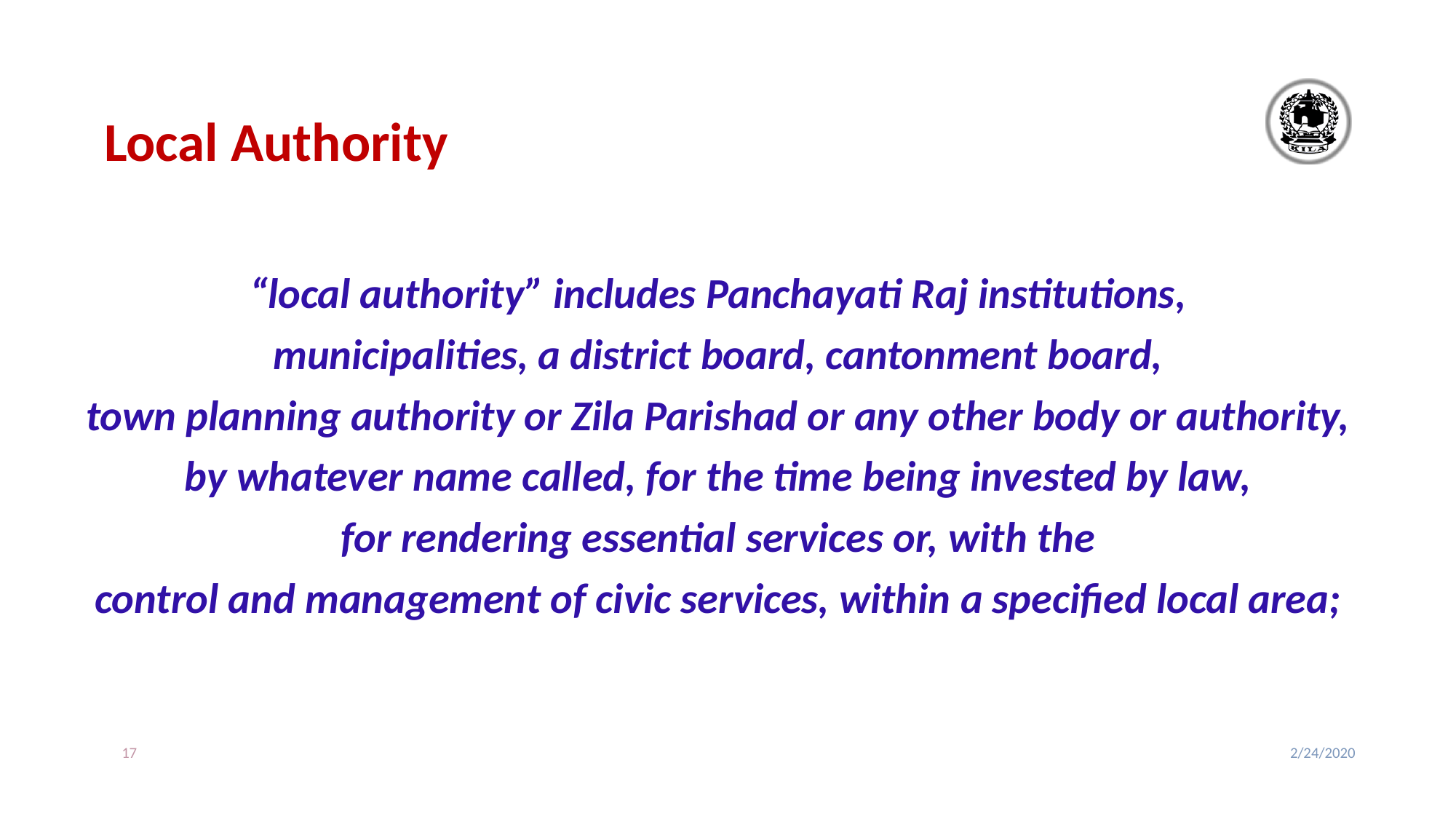

# Local Authority

“local authority” includes Panchayati Raj institutions,
municipalities, a district board, cantonment board,
town planning authority or Zila Parishad or any other body or authority,
by whatever name called, for the time being invested by law,
for rendering essential services or, with the
control and management of civic services, within a specified local area;
17
2/24/2020